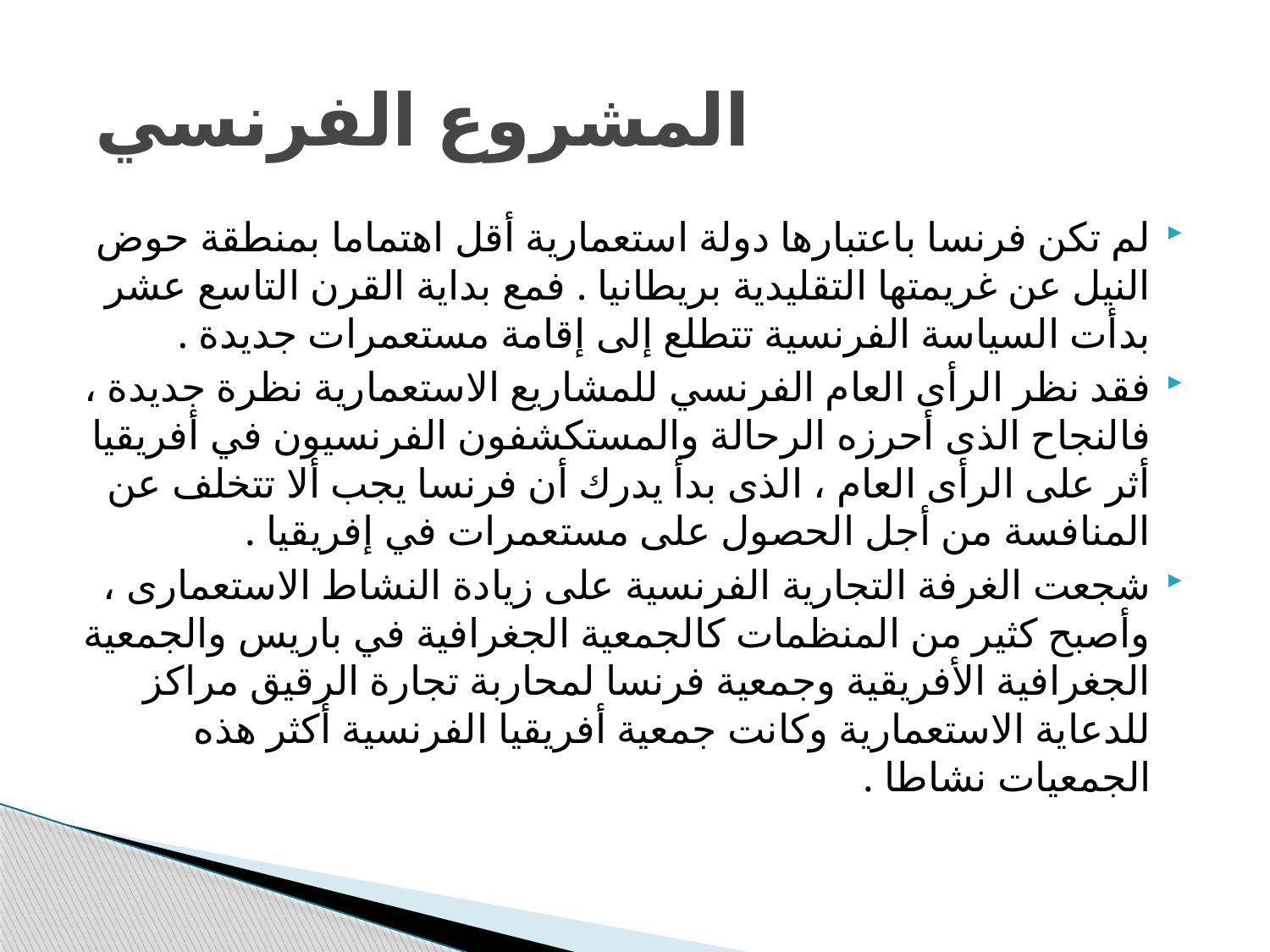

# المشروع الفرنسي
لم تكن فرنسا باعتبارها دولة استعمارية أقل اهتماما بمنطقة حوض النيل عن غريمتها التقليدية بريطانيا . فمع بداية القرن التاسع عشر بدأت السياسة الفرنسية تتطلع إلى إقامة مستعمرات جديدة .
فقد نظر الرأى العام الفرنسي للمشاريع الاستعمارية نظرة جديدة ، فالنجاح الذى أحرزه الرحالة والمستكشفون الفرنسيون في أفريقيا أثر على الرأى العام ، الذى بدأ يدرك أن فرنسا يجب ألا تتخلف عن المنافسة من أجل الحصول على مستعمرات في إفريقيا .
شجعت الغرفة التجارية الفرنسية على زيادة النشاط الاستعمارى ، وأصبح كثير من المنظمات كالجمعية الجغرافية في باريس والجمعية الجغرافية الأفريقية وجمعية فرنسا لمحاربة تجارة الرقيق مراكز للدعاية الاستعمارية وكانت جمعية أفريقيا الفرنسية أكثر هذه الجمعيات نشاطا .